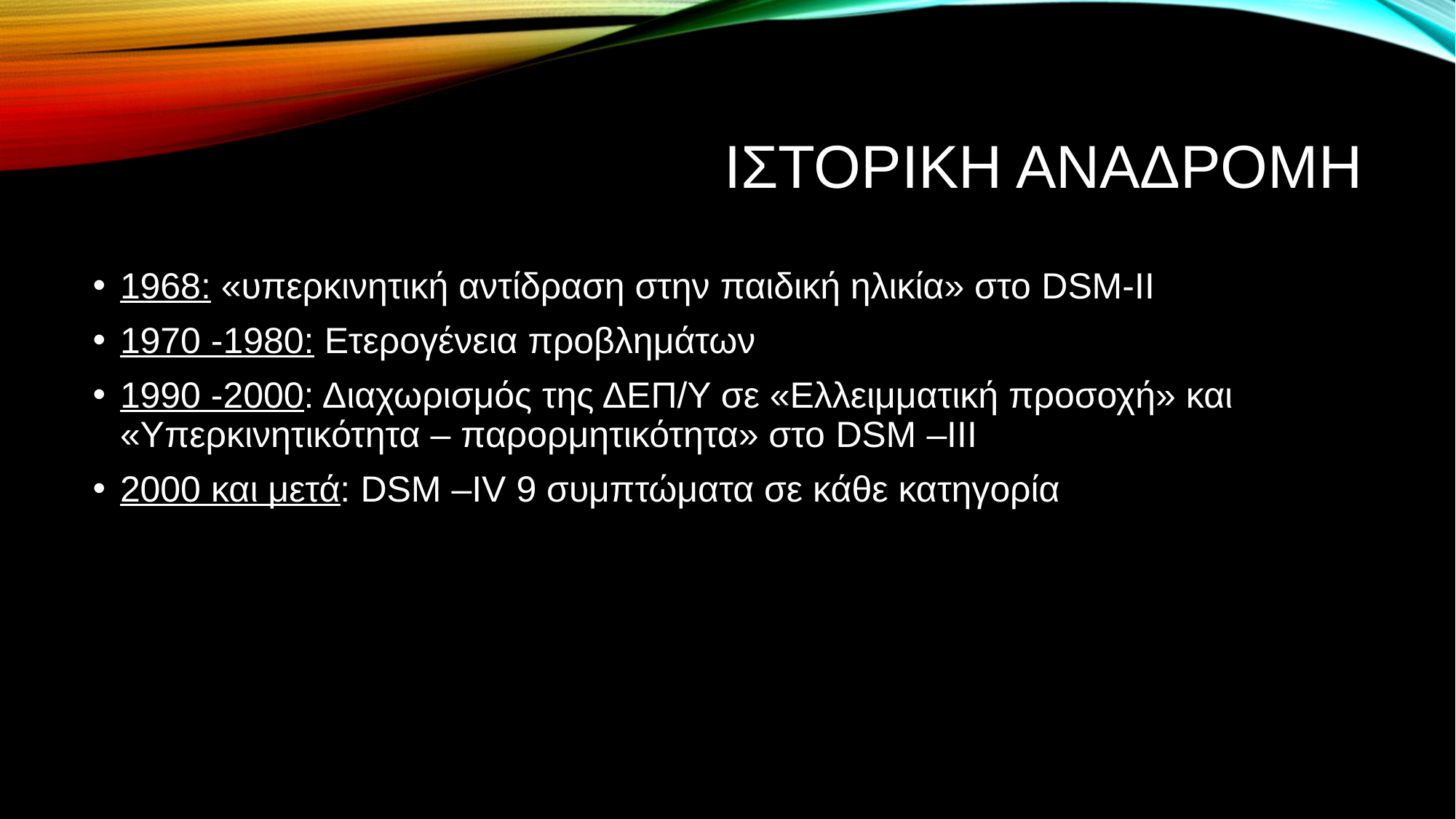

# Ιστορικη αναδρομη
1968: «υπερκινητική αντίδραση στην παιδική ηλικία» στο DSM-II
1970 -1980: Ετερογένεια προβλημάτων
1990 -2000: Διαχωρισμός της ΔΕΠ/Υ σε «Ελλειμματική προσοχή» και «Υπερκινητικότητα – παρορμητικότητα» στο DSM –III
2000 και μετά: DSM –IV 9 συμπτώματα σε κάθε κατηγορία